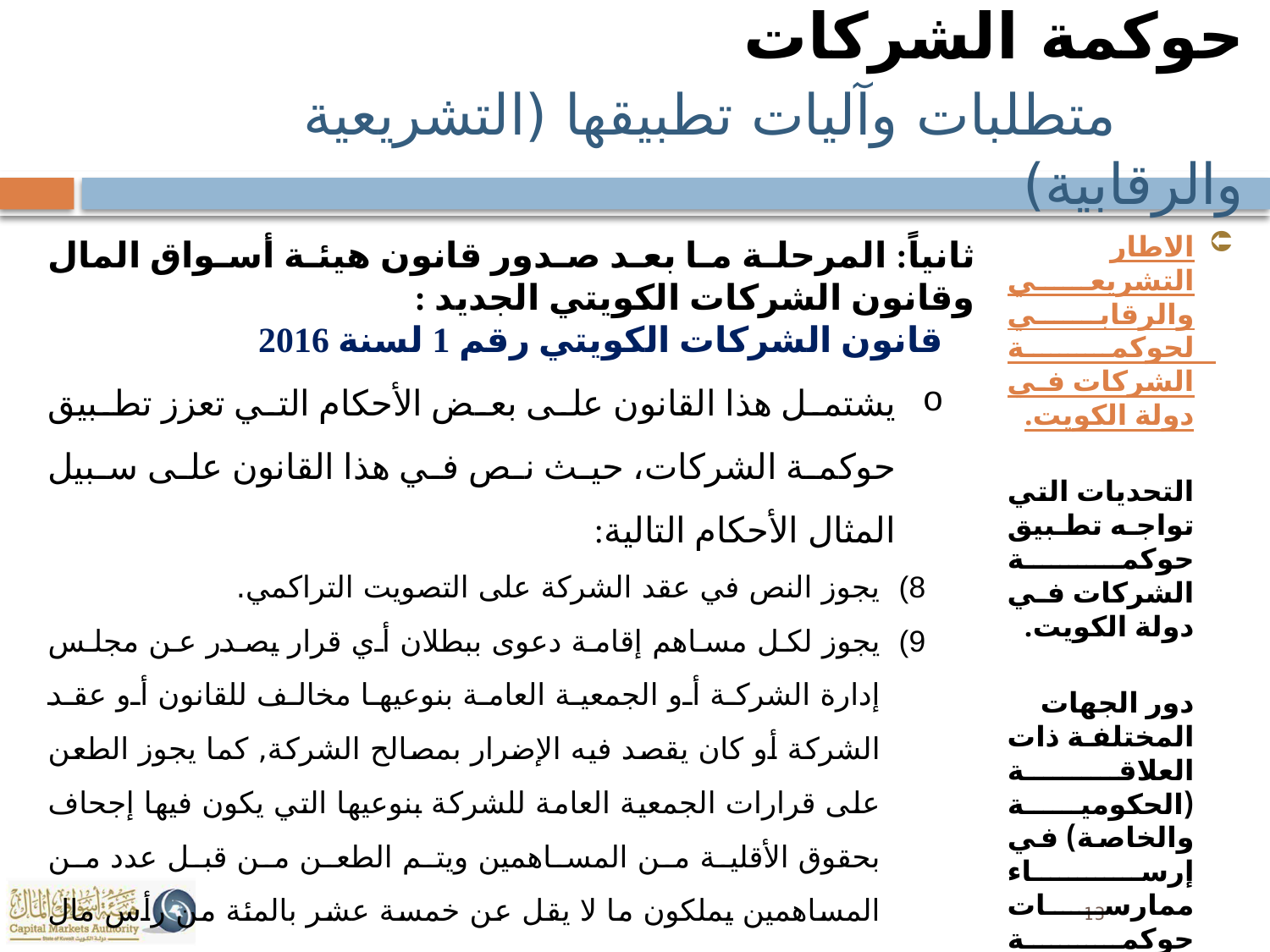

# حوكمة الشركات متطلبات وآليات تطبيقها (التشريعية والرقابية)
الاطار التشريعي والرقابي لحوكمة الشركات في دولة الكويت.
التحديات التي تواجه تطبيق حوكمة الشركات في دولة الكويت.
دور الجهات المختلفة ذات العلاقة (الحكومية والخاصة) في إرساء ممارسات حوكمة الشركات في دولة الكويت.
ثانياً: المرحلة ما بعد صدور قانون هيئة أسواق المال وقانون الشركات الكويتي الجديد :
قانون الشركات الكويتي رقم 1 لسنة 2016
يشتمل هذا القانون على بعض الأحكام التي تعزز تطبيق حوكمة الشركات، حيث نص في هذا القانون على سبيل المثال الأحكام التالية:
يجوز النص في عقد الشركة على التصويت التراكمي.
يجوز لكل مساهم إقامة دعوى ببطلان أي قرار يصدر عن مجلس إدارة الشركة أو الجمعية العامة بنوعيها مخالف للقانون أو عقد الشركة أو كان يقصد فيه الإضرار بمصالح الشركة, كما يجوز الطعن على قرارات الجمعية العامة للشركة بنوعيها التي يكون فيها إجحاف بحقوق الأقلية من المساهمين ويتم الطعن من قبل عدد من المساهمين يملكون ما لا يقل عن خمسة عشر بالمئة من رأس مال الشركة المصدر ولا يكونوا ممن وافقوا على تلك القرارات.

13